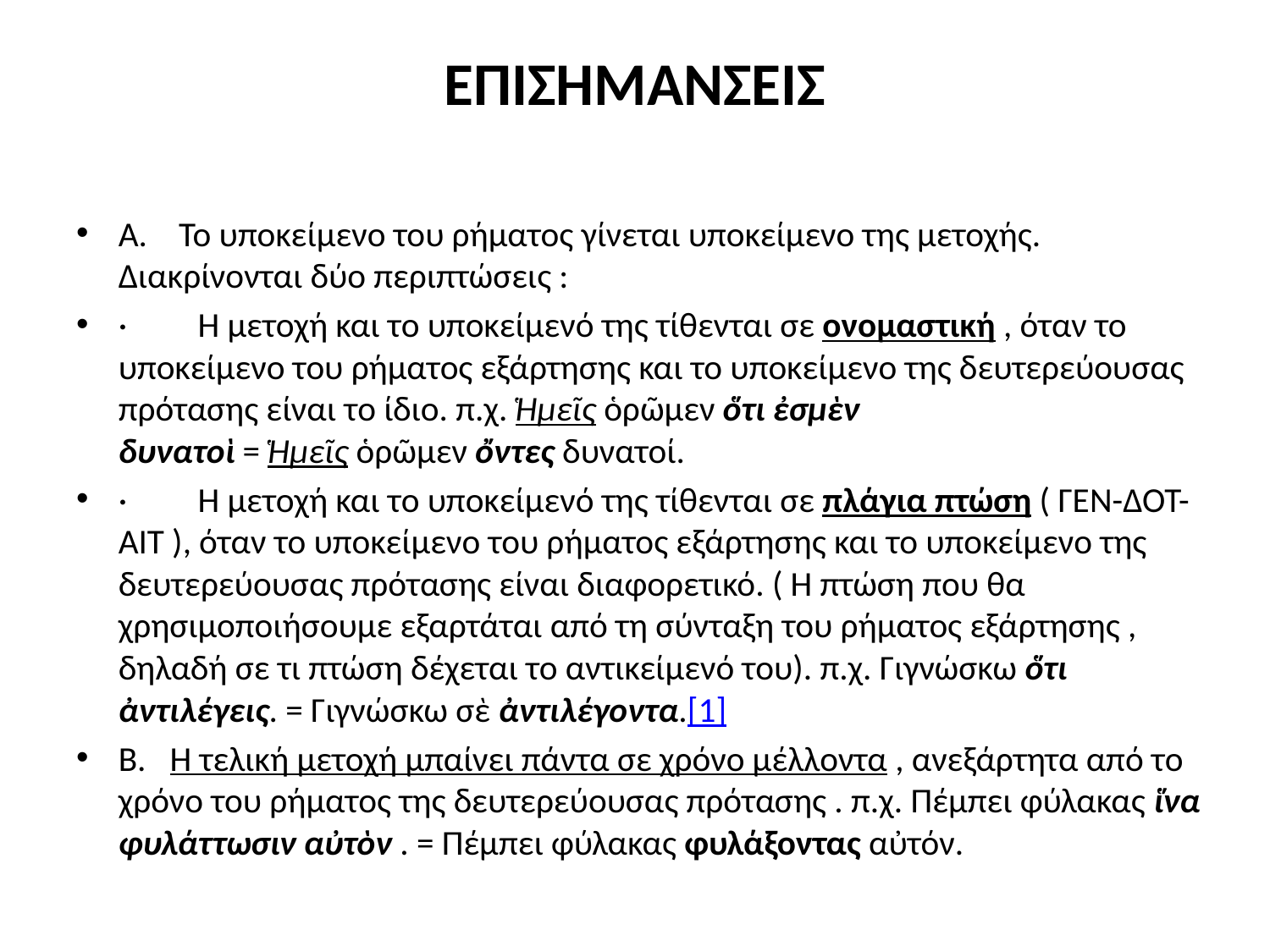

# ΕΠΙΣΗΜΑΝΣΕΙΣ

A.    Το υποκείμενο του ρήματος γίνεται υποκείμενο της μετοχής. Διακρίνονται δύο περιπτώσεις :
·         Η μετοχή και το υποκείμενό της τίθενται σε ονομαστική , όταν το υποκείμενο του ρήματος εξάρτησης και το υποκείμενο της δευτερεύουσας πρότασης είναι το ίδιο. π.χ. Ἡμεῖς ὁρῶμεν ὅτι ἐσμὲν δυνατοὶ = Ἡμεῖς ὁρῶμεν ὄντες δυνατοί.
·         Η μετοχή και το υποκείμενό της τίθενται σε πλάγια πτώση ( ΓΕΝ-ΔΟΤ-ΑΙΤ ), όταν το υποκείμενο του ρήματος εξάρτησης και το υποκείμενο της δευτερεύουσας πρότασης είναι διαφορετικό. ( Η πτώση που θα χρησιμοποιήσουμε εξαρτάται από τη σύνταξη του ρήματος εξάρτησης , δηλαδή σε τι πτώση δέχεται το αντικείμενό του). π.χ. Γιγνώσκω ὅτι ἀντιλέγεις. = Γιγνώσκω σὲ ἀντιλέγοντα.[1]
Β.   Η τελική μετοχή μπαίνει πάντα σε χρόνο μέλλοντα , ανεξάρτητα από το χρόνο του ρήματος της δευτερεύουσας πρότασης . π.χ. Πέμπει φύλακας ἵνα φυλάττωσιν αὐτὸν . = Πέμπει φύλακας φυλάξοντας αὐτόν.